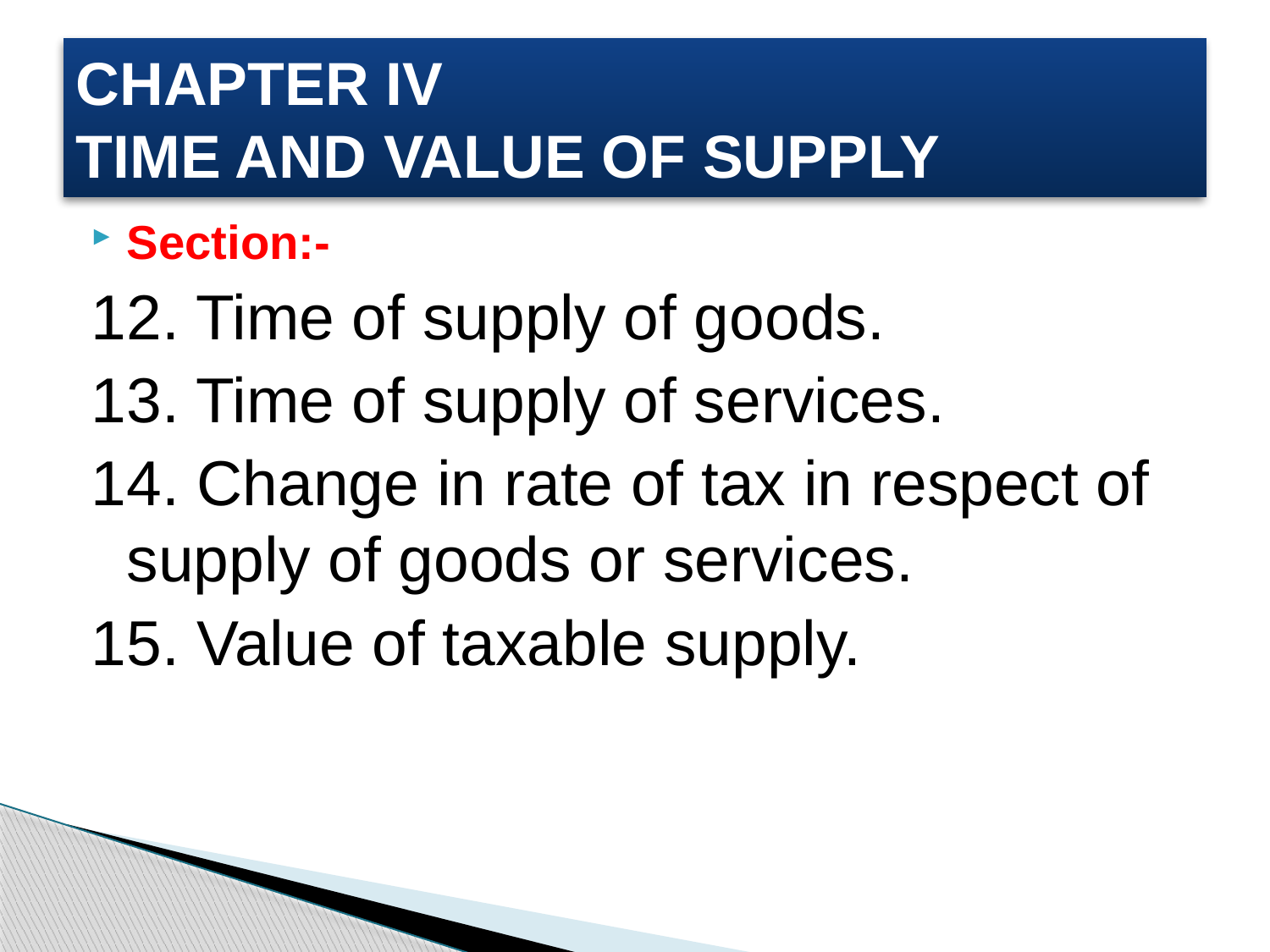

# CHAPTER IV TIME AND VALUE OF SUPPLY
Section:-
12. Time of supply of goods.
13. Time of supply of services.
14. Change in rate of tax in respect of supply of goods or services.
15. Value of taxable supply.